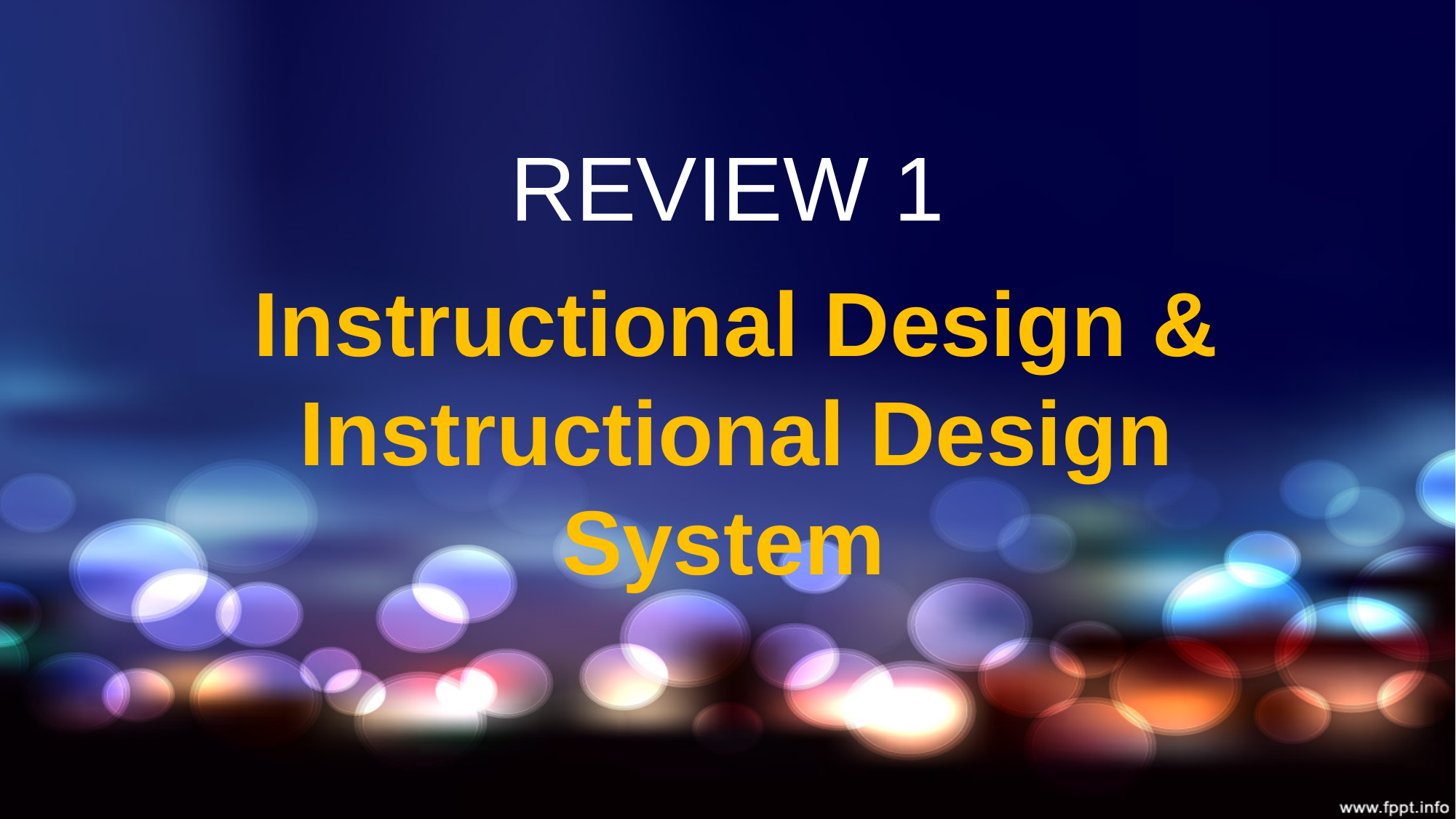

# REVIEW 1
Instructional Design & Instructional Design System